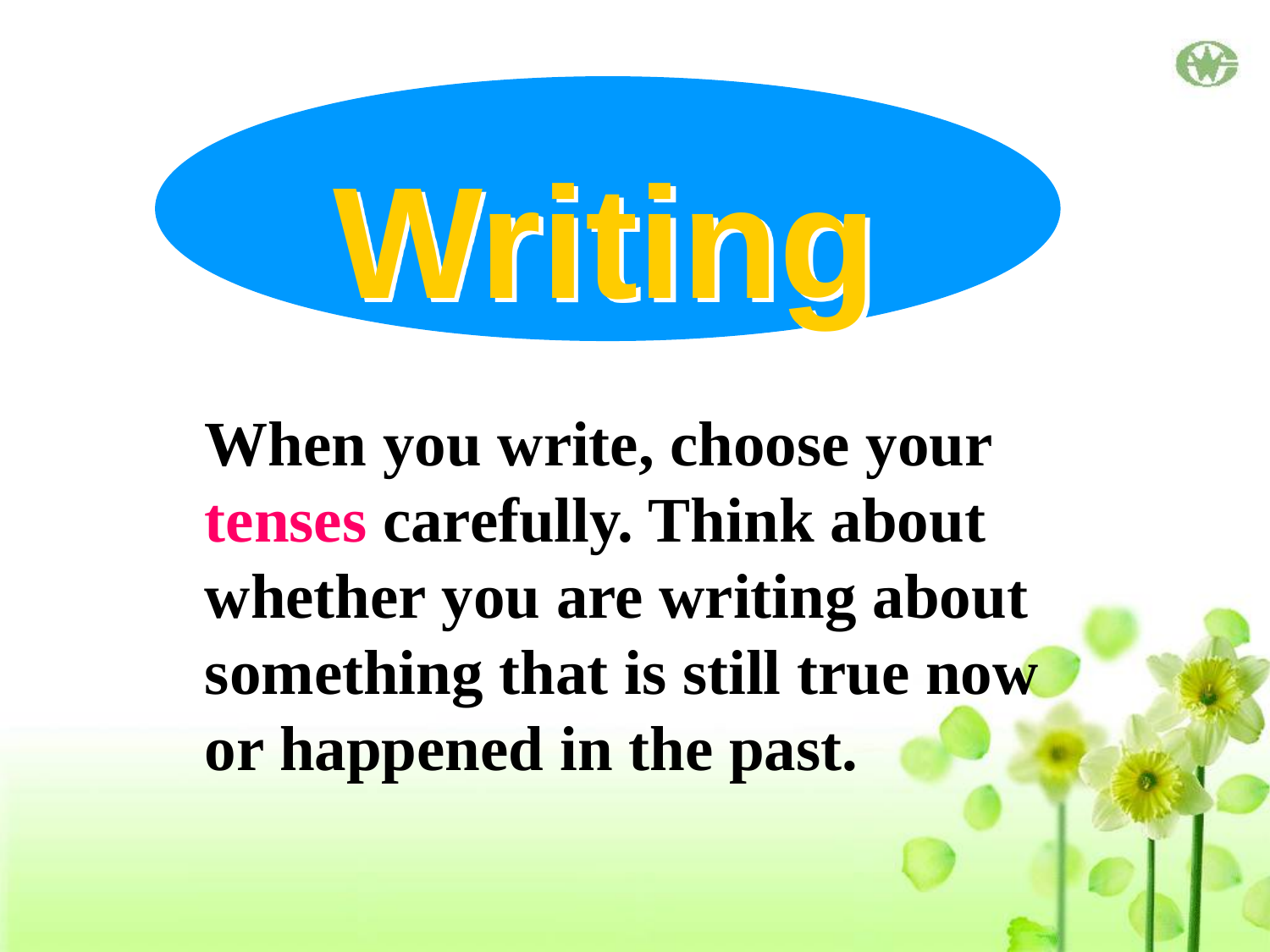

Writing
When you write, choose your tenses carefully. Think about whether you are writing about something that is still true now or happened in the past.